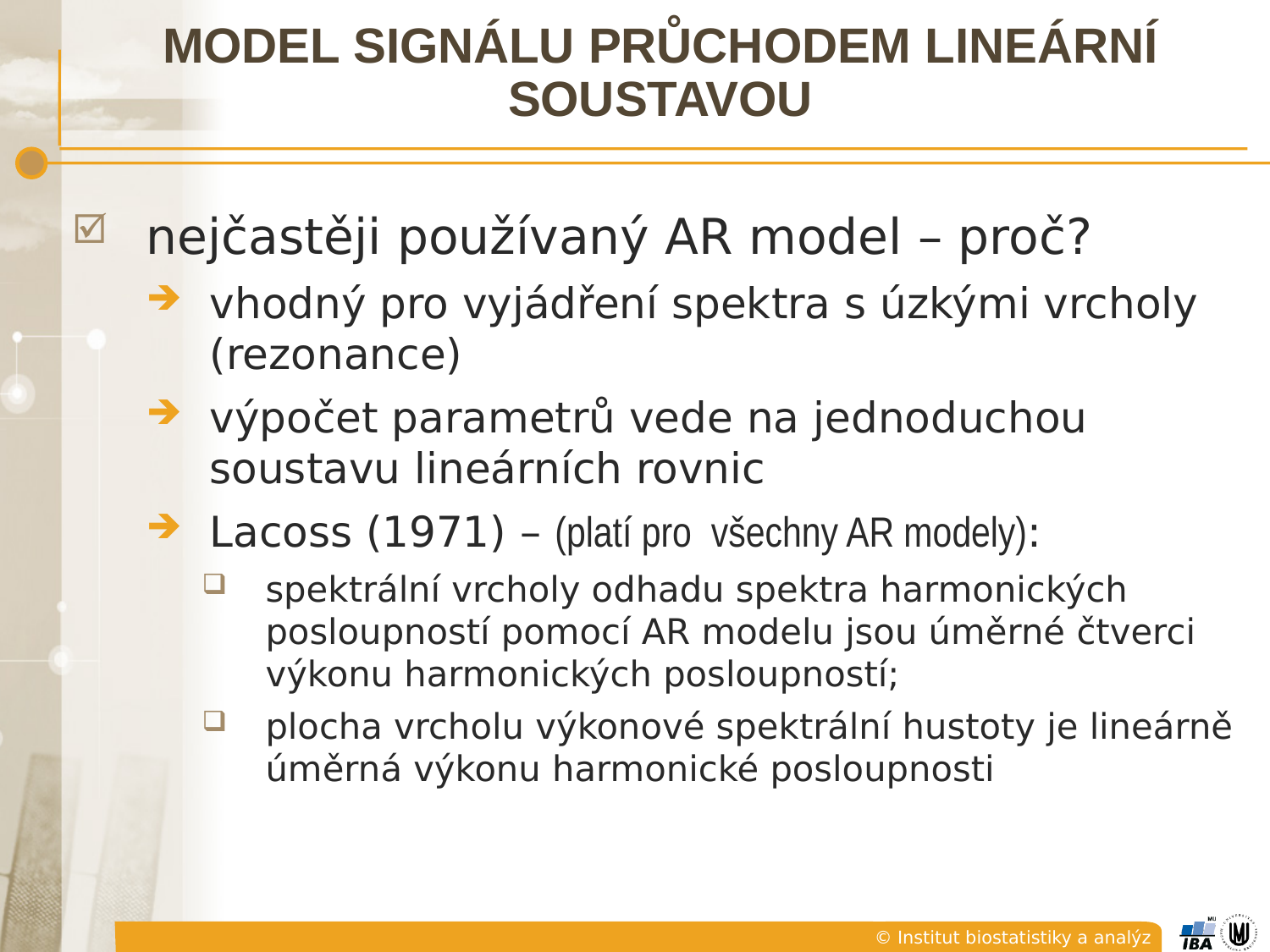

# MODEL SIGNÁLU PRŮCHODEM LINEÁRNÍ SOUSTAVOU
nejčastěji používaný AR model – proč?
vhodný pro vyjádření spektra s úzkými vrcholy (rezonance)
výpočet parametrů vede na jednoduchou soustavu lineárních rovnic
Lacoss (1971) – (platí pro  všechny AR modely):
spektrální vrcholy odhadu spektra harmonických posloupností pomocí AR modelu jsou úměrné čtverci výkonu harmonických posloupností;
plocha vrcholu výkonové spektrální hustoty je lineárně úměrná výkonu harmonické posloupnosti